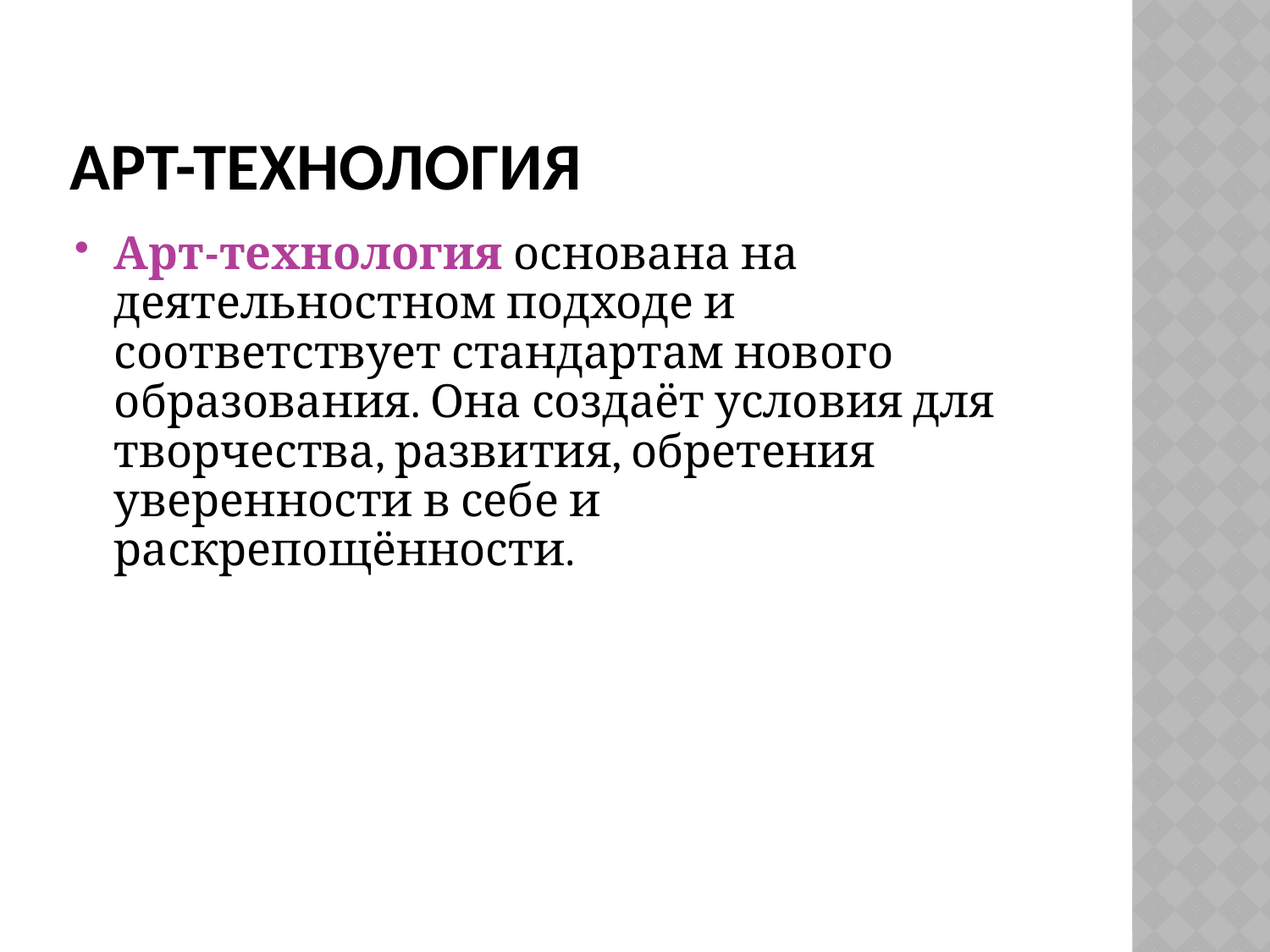

# АРТ-технология
Арт-технология основана на деятельностном подходе и соответствует стандартам нового образования. Она создаёт условия для творчества, развития, обретения уверенности в себе и раскрепощённости.